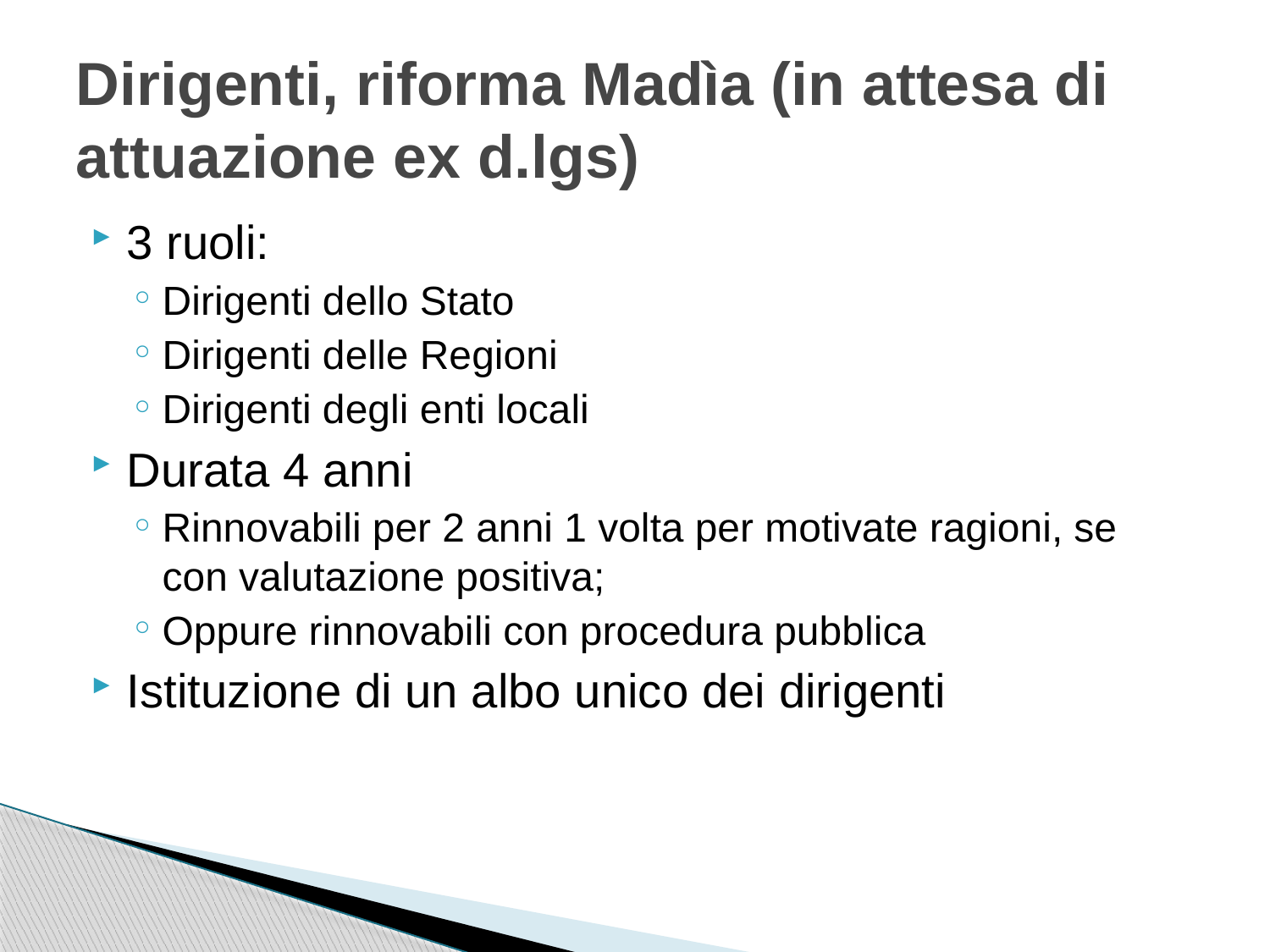

# Dirigenti, riforma Madìa (in attesa di attuazione ex d.lgs)
3 ruoli:
Dirigenti dello Stato
Dirigenti delle Regioni
Dirigenti degli enti locali
Durata 4 anni
Rinnovabili per 2 anni 1 volta per motivate ragioni, se con valutazione positiva;
Oppure rinnovabili con procedura pubblica
Istituzione di un albo unico dei dirigenti